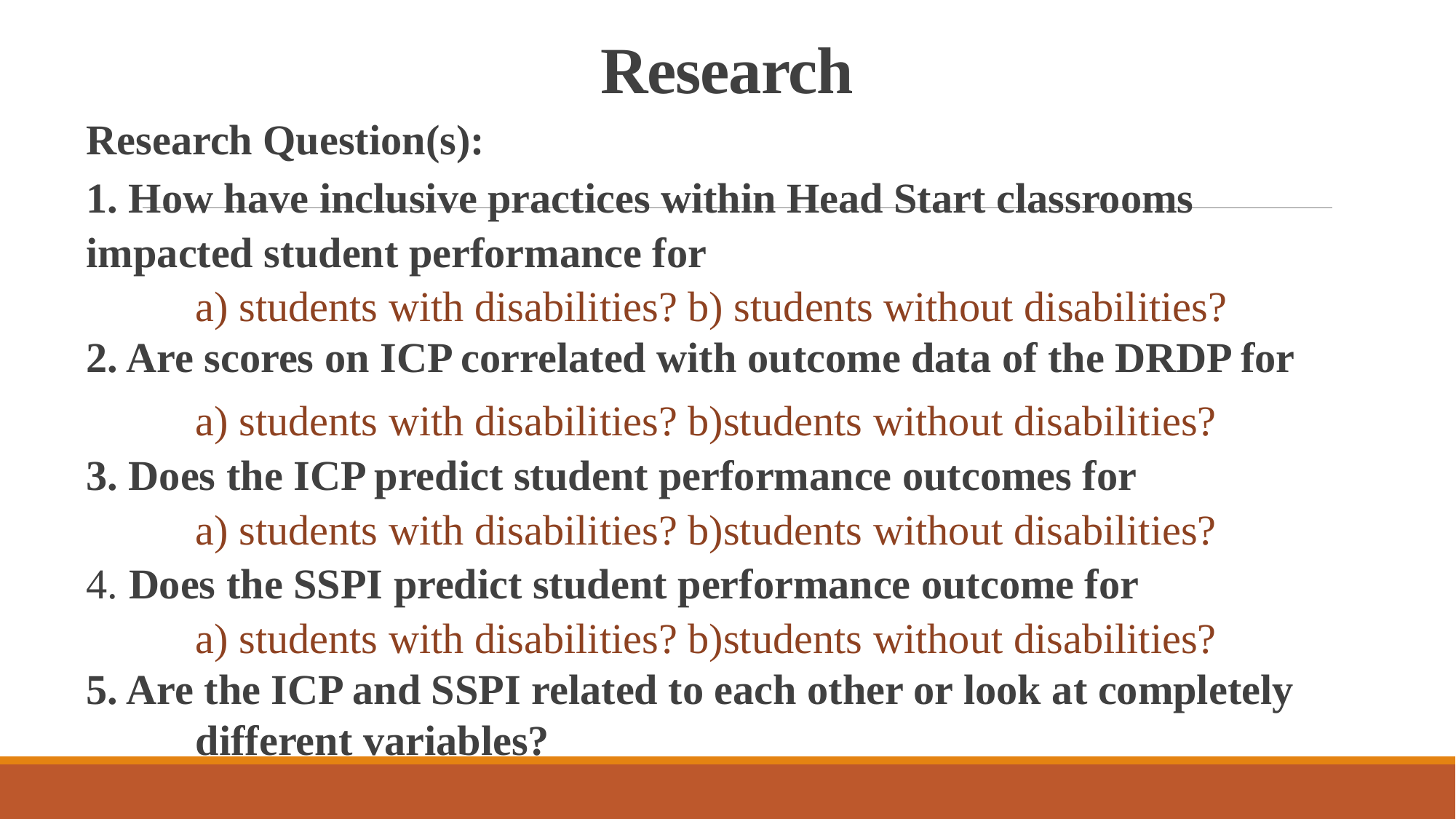

# Research
Research Question(s):
1. How have inclusive practices within Head Start classrooms    	impacted student performance for
	a) students with disabilities? b) students without disabilities?
2. Are scores on ICP correlated with outcome data of the DRDP for
	a) students with disabilities? b)students without disabilities?
3. Does the ICP predict student performance outcomes for
	a) students with disabilities? b)students without disabilities?
4. Does the SSPI predict student performance outcome for
	a) students with disabilities? b)students without disabilities?
5. Are the ICP and SSPI related to each other or look at completely 	different variables?